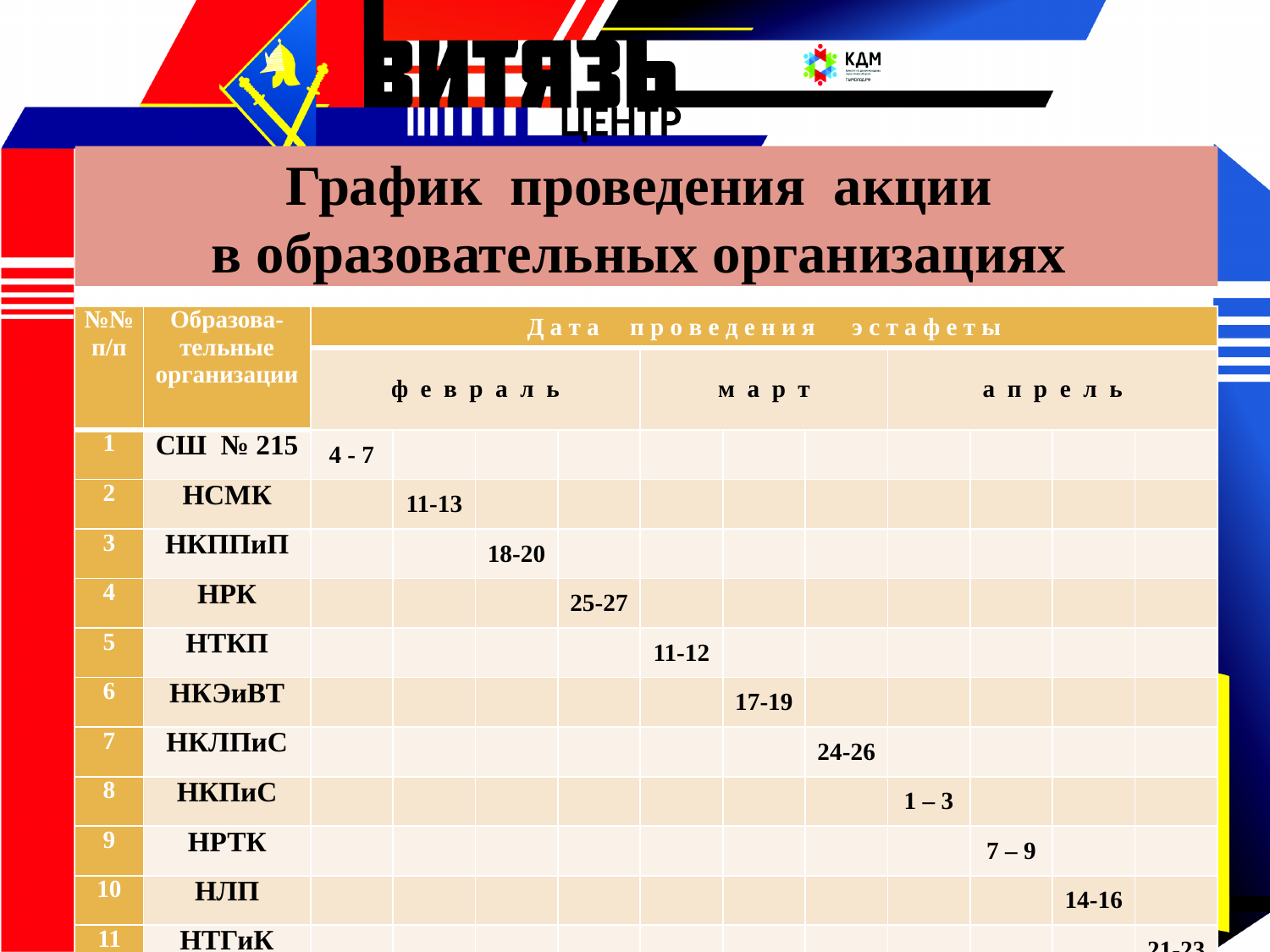

# График  проведения  акции в образовательных организациях
| №№ п/п | Образова-тельные организации | Д а т а п р о в е д е н и я э с т а ф е т ы |  |  |  |  |  |  |  |  |  |  |
| --- | --- | --- | --- | --- | --- | --- | --- | --- | --- | --- | --- | --- |
|  |  | ф е в р а л ь |  |  |  | м а р т |  |  | а п р е л ь |  |  |  |
| 1 | СШ № 215 | 4 - 7 |  |  |  |  |  |  |  |  |  |  |
| 2 | НСМК |  | 11-13 |  |  |  |  |  |  |  |  |  |
| 3 | НКППиП |  |  | 18-20 |  |  |  |  |  |  |  |  |
| 4 | НРК |  |  |  | 25-27 |  |  |  |  |  |  |  |
| 5 | НТКП |  |  |  |  | 11-12 |  |  |  |  |  |  |
| 6 | НКЭиВТ |  |  |  |  |  | 17-19 |  |  |  |  |  |
| 7 | НКЛПиС |  |  |  |  |  |  | 24-26 |  |  |  |  |
| 8 | НКПиС |  |  |  |  |  |  |  | 1 – 3 |  |  |  |
| 9 | НРТК |  |  |  |  |  |  |  |  | 7 – 9 |  |  |
| 10 | НЛП |  |  |  |  |  |  |  |  |  | 14-16 |  |
| 11 | НТГиК |  |  |  |  |  |  |  |  |  |  | 21-23 |